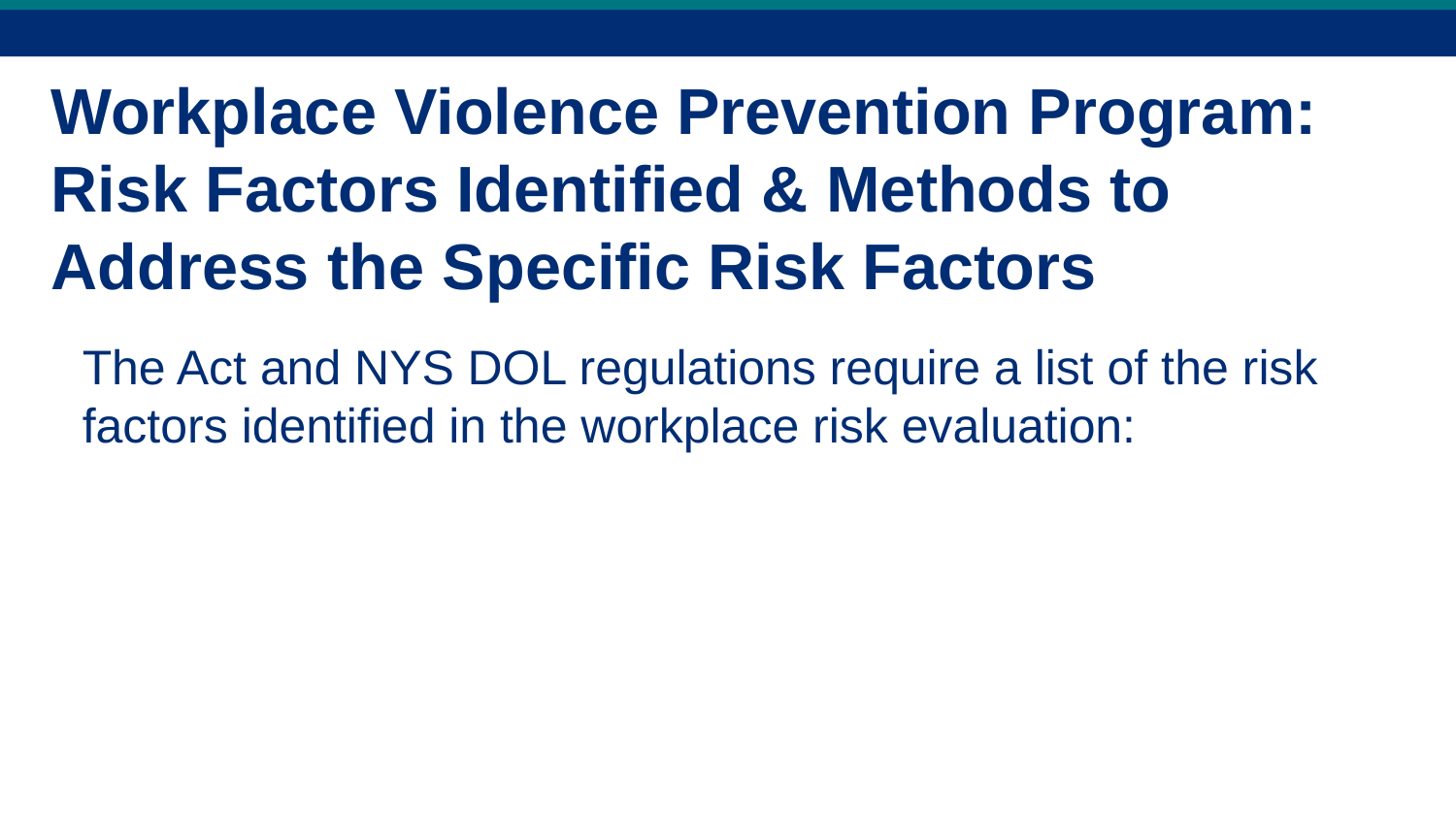

# Workplace Violence Prevention Program: Risk Factors Identified & Methods to Address the Specific Risk Factors
The Act and NYS DOL regulations require a list of the risk factors identified in the workplace risk evaluation: